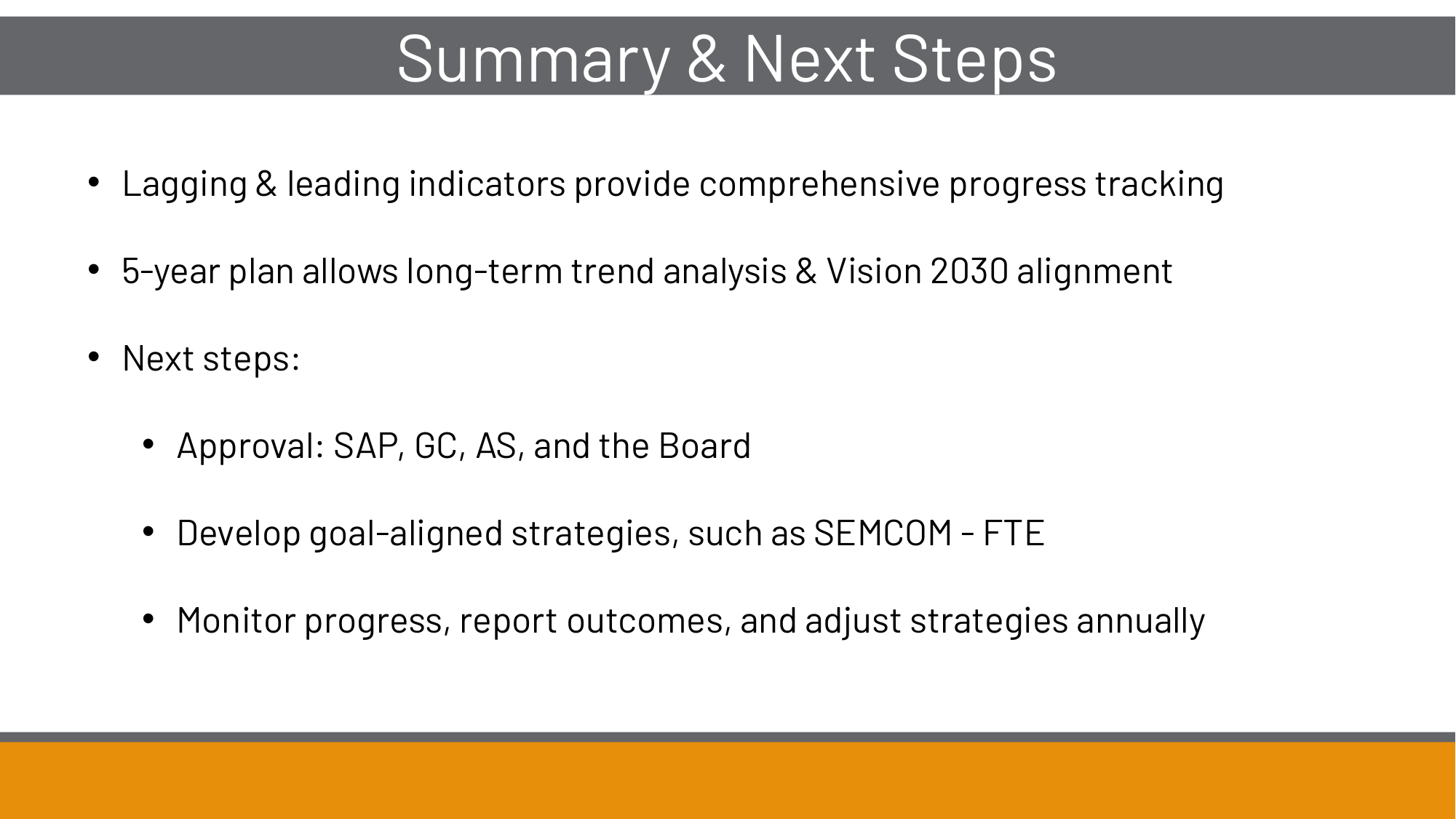

What is Administrative Program Review (APR)?
Summary & Next Steps

Lagging & leading indicators provide comprehensive progress tracking
5-year plan allows long-term trend analysis & Vision 2030 alignment
Next steps:
Approval: SAP, GC, AS, and the Board
Develop goal-aligned strategies, such as SEMCOM - FTE
Monitor progress, report outcomes, and adjust strategies annually